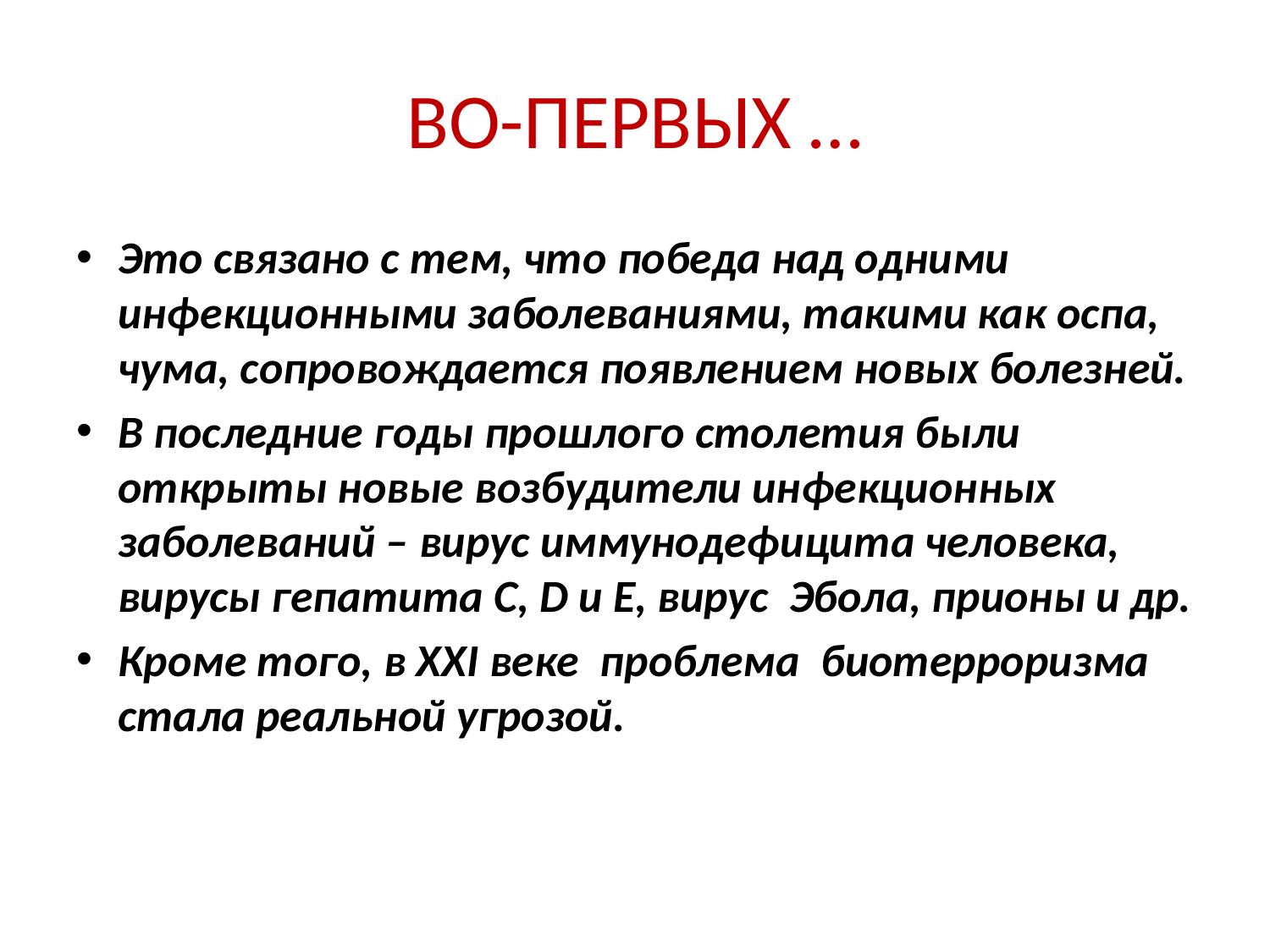

# ВО-ПЕРВЫХ …
Это связано с тем, что победа над одними инфекционными заболеваниями, такими как оспа, чума, сопровождается появлением новых болезней.
В последние годы прошлого столетия были открыты новые возбудители инфекционных заболеваний – вирус иммунодефицита человека, вирусы гепатита С, D и Е, вирус  Эбола, прионы и др.
Кроме того, в XXI веке  проблема  биотерроризма стала реальной угрозой.